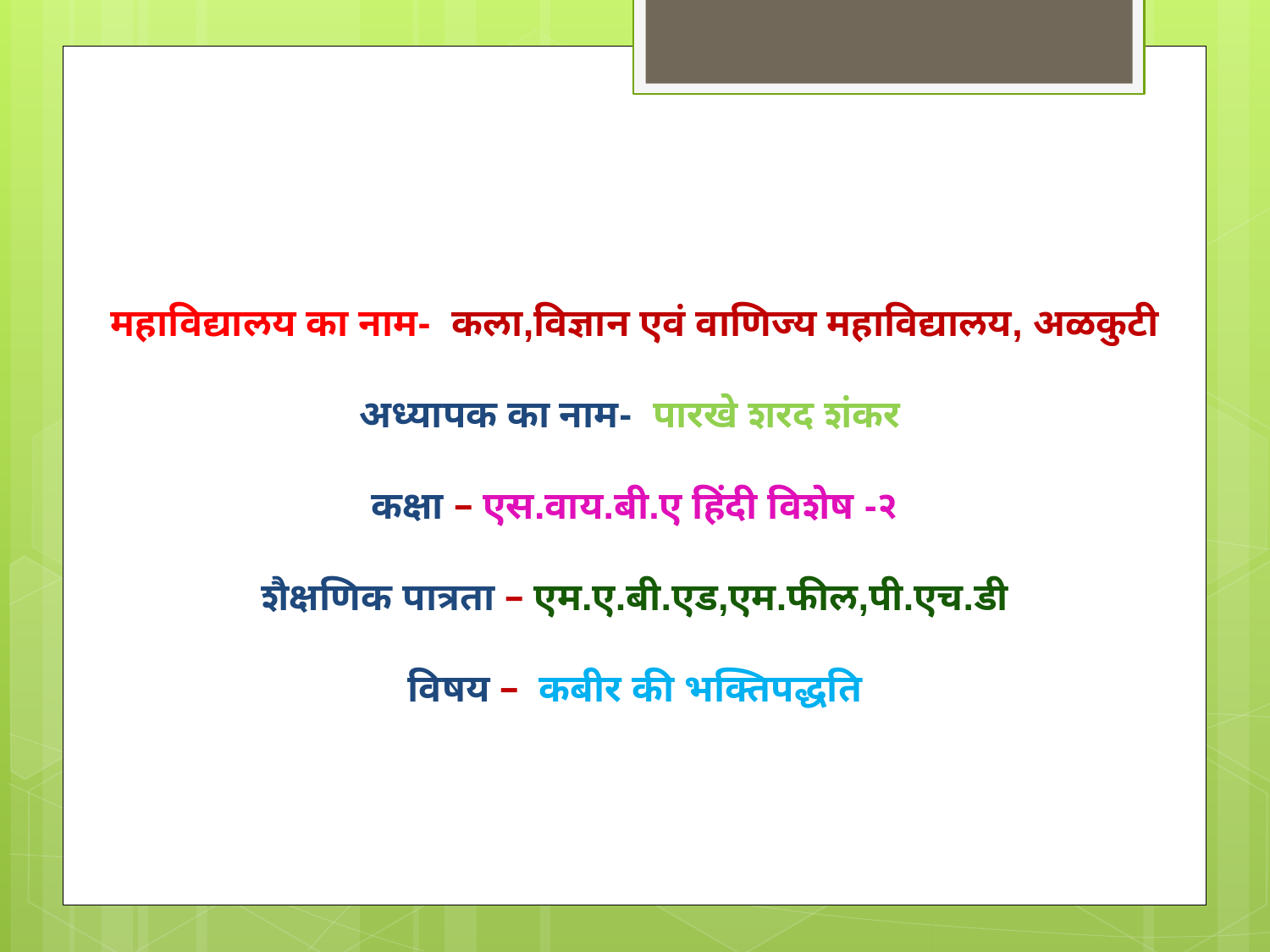

# महाविद्यालय का नाम-  कला,विज्ञान एवं वाणिज्य महाविद्यालय, अळकुटी अध्यापक का नाम-  पारखे शरद शंकर कक्षा – एस.वाय.बी.ए हिंदी विशेष -२ शैक्षणिक पात्रता – एम.ए.बी.एड,एम.फील,पी.एच.डी विषय –  कबीर की भक्तिपद्धति